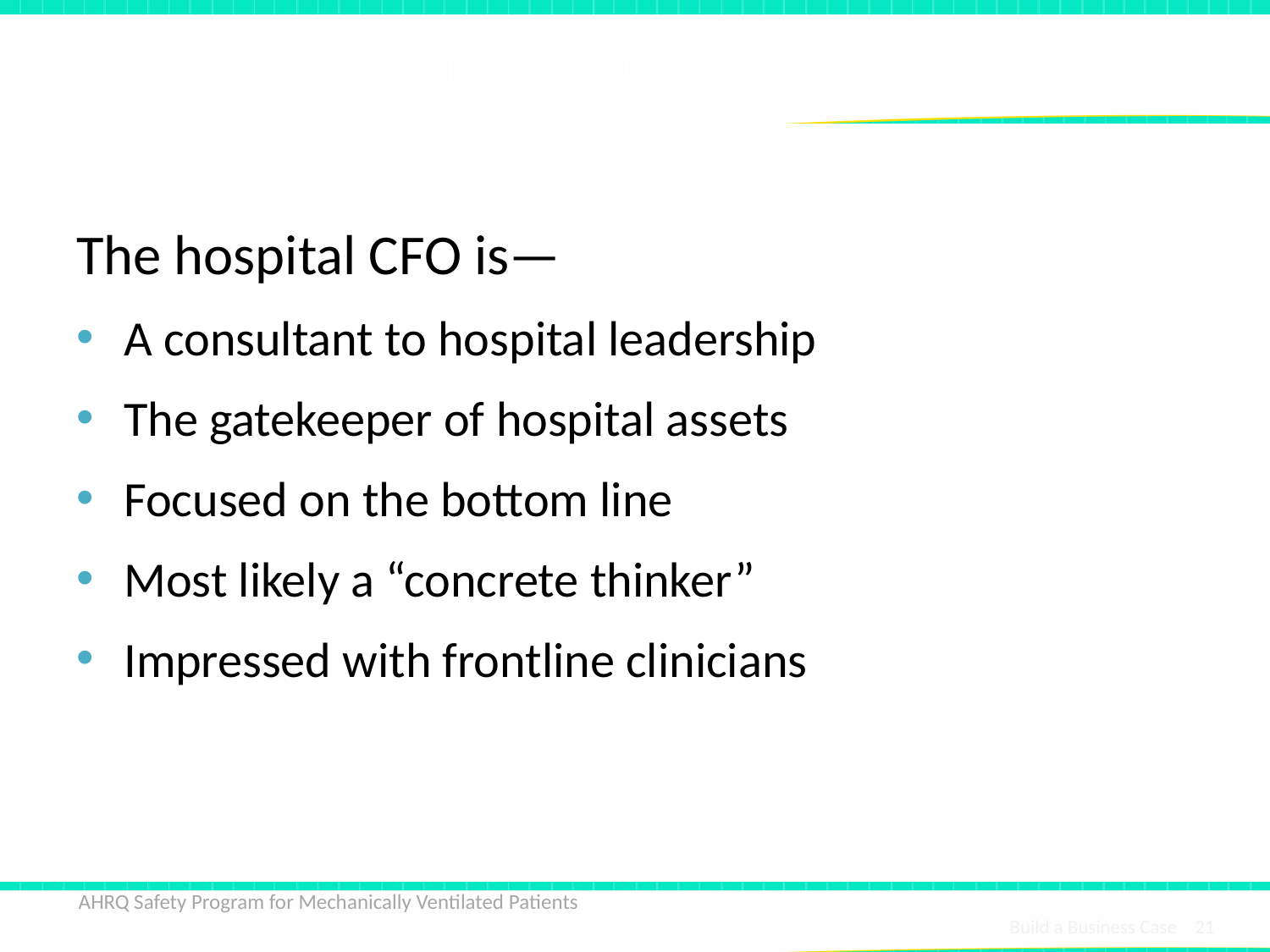

# Understanding Your Target Audience
The hospital CFO is—
A consultant to hospital leadership
The gatekeeper of hospital assets
Focused on the bottom line
Most likely a “concrete thinker”
Impressed with frontline clinicians